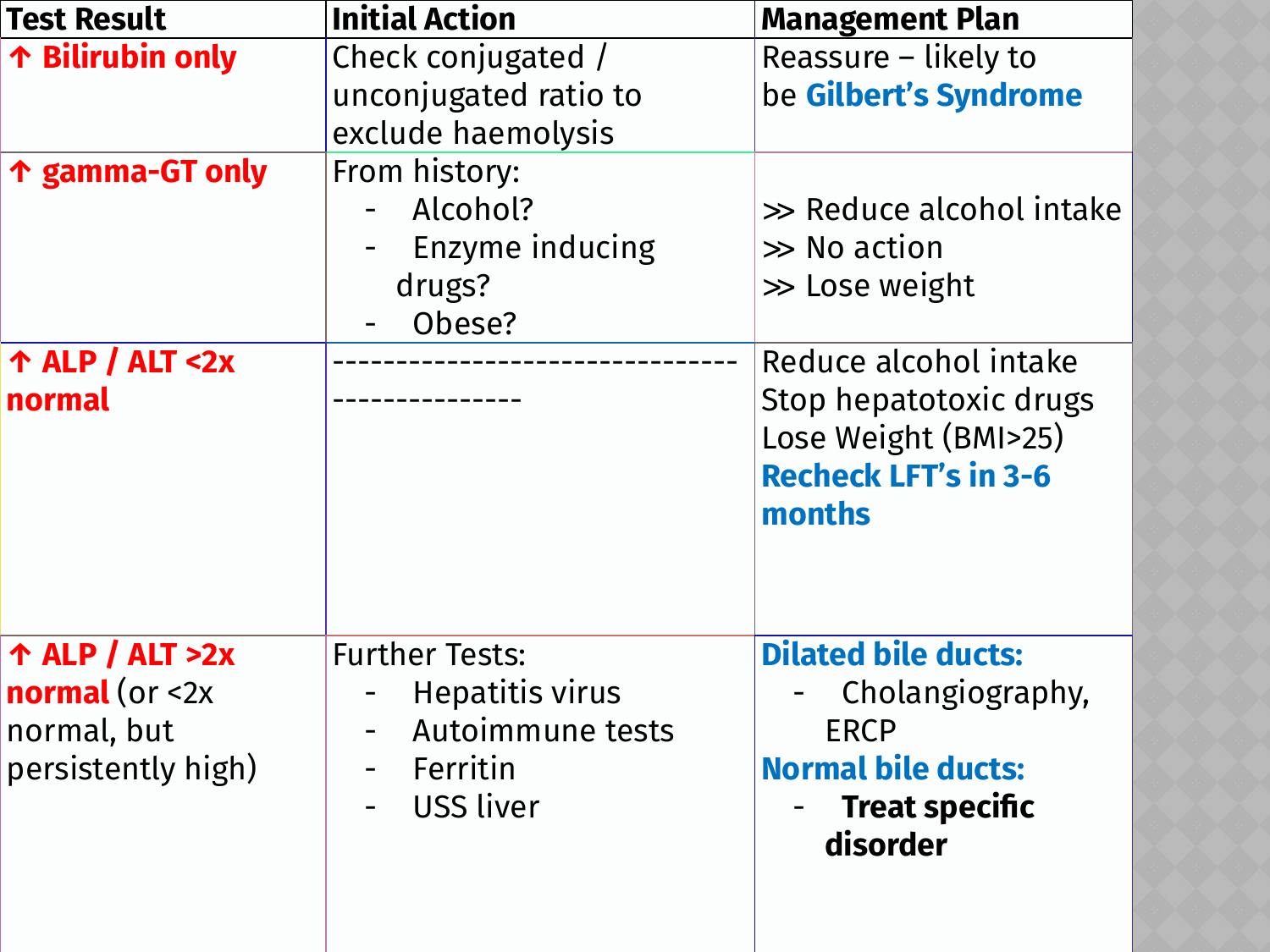

| Test Result | Initial Action | Management Plan |
| --- | --- | --- |
| ↑ Bilirubin only | Check conjugated / unconjugated ratio to exclude haemolysis | Reassure – likely to be Gilbert’s Syndrome |
| ↑ gamma-GT only | From history: -          Alcohol? -          Enzyme inducing drugs? -          Obese? | ≫ Reduce alcohol intake ≫ No action ≫ Lose weight |
| ↑ ALP / ALT <2x normal | ----------------------------------------------- | Reduce alcohol intake Stop hepatotoxic drugs Lose Weight (BMI>25) Recheck LFT’s in 3-6 months |
| ↑ ALP / ALT >2x normal (or <2x normal, but persistently high) | Further Tests: -          Hepatitis virus -          Autoimmune tests -          Ferritin -          USS liver | Dilated bile ducts: -          Cholangiography, ERCP Normal bile ducts: -          Treat specific disorder |